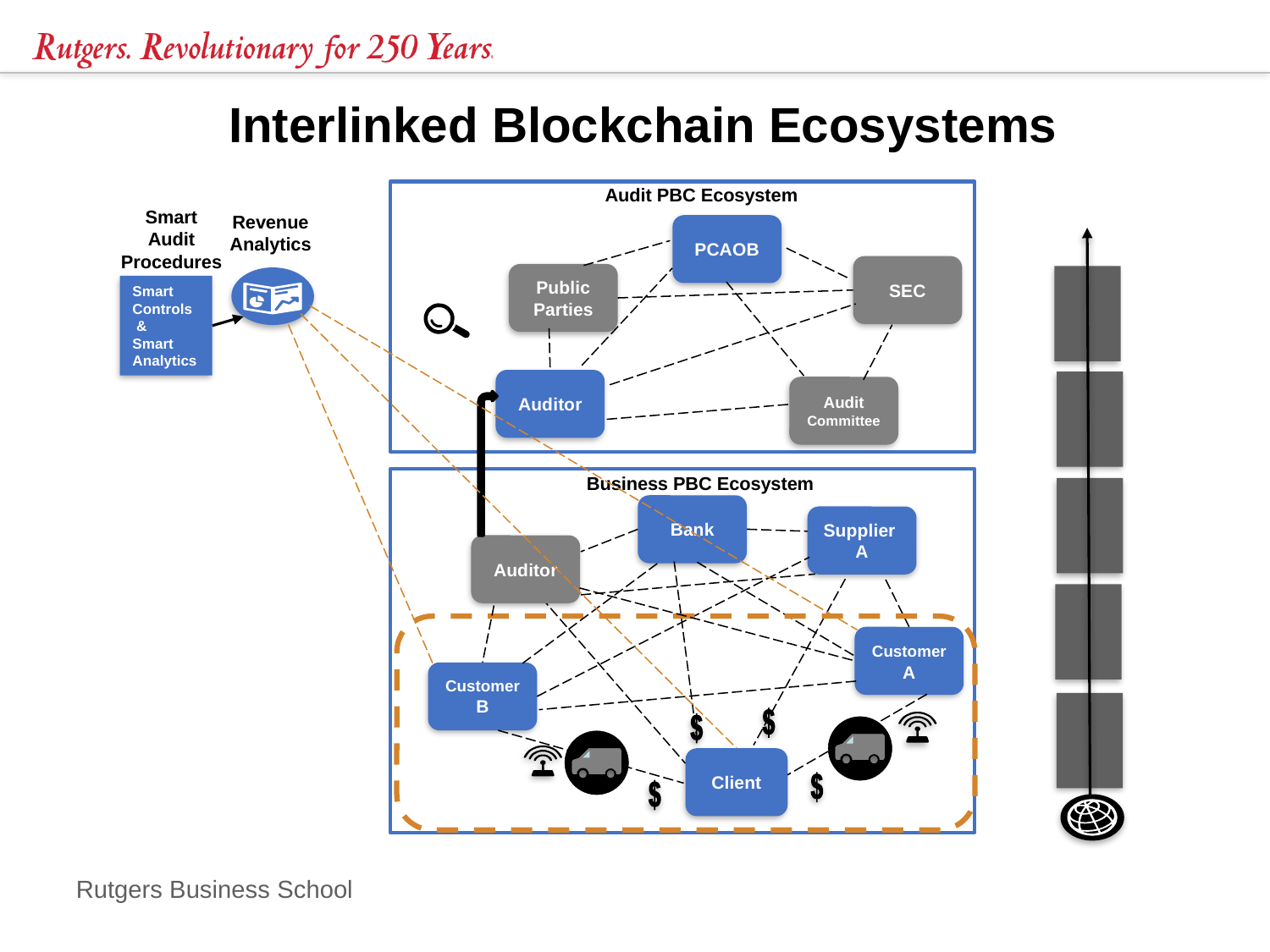

Interlinked Blockchain Ecosystems
Audit PBC Ecosystem

Smart Audit Procedures
Revenue Analytics
PCAOB
SEC
Public Parties

Smart Controls
 &
Smart Analytics

Auditor

Audit Committee

Business PBC Ecosystem

Bank
Supplier
A
Auditor

Customer A
Customer B

Client